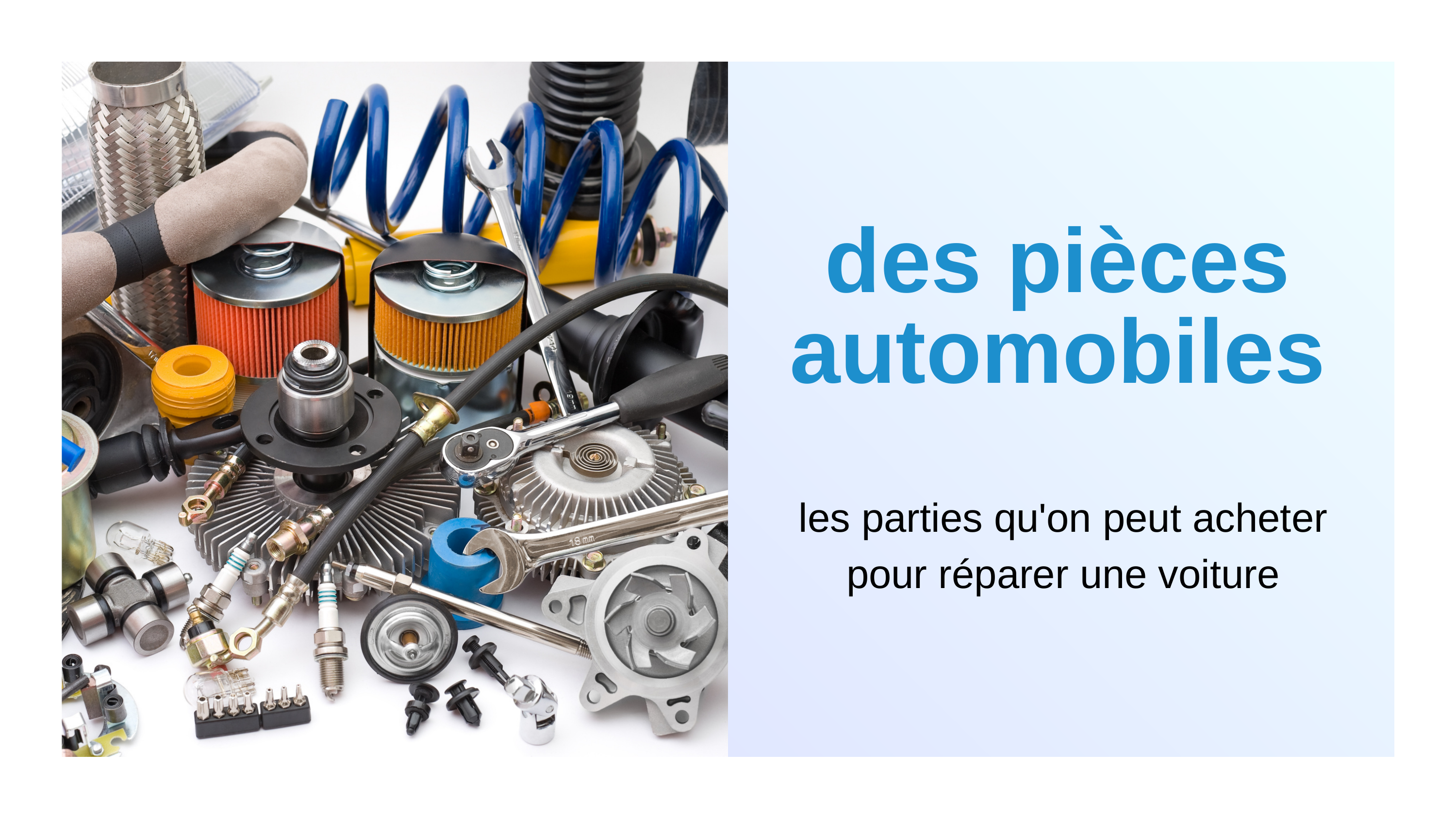

des pièces automobiles
 les parties qu'on peut acheter
 pour réparer une voiture